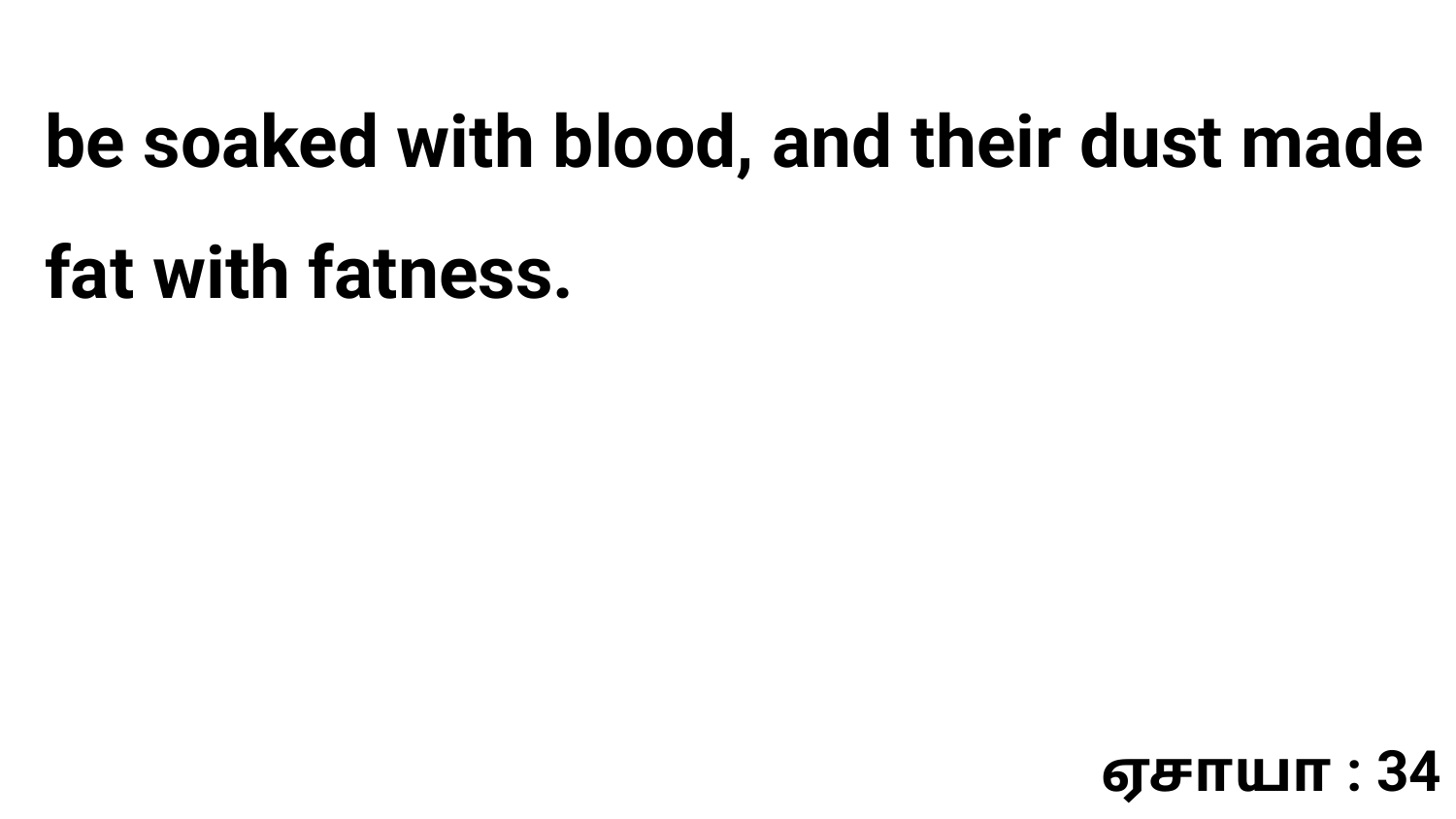

be soaked with blood, and their dust made fat with fatness.
ஏசாயா : 34